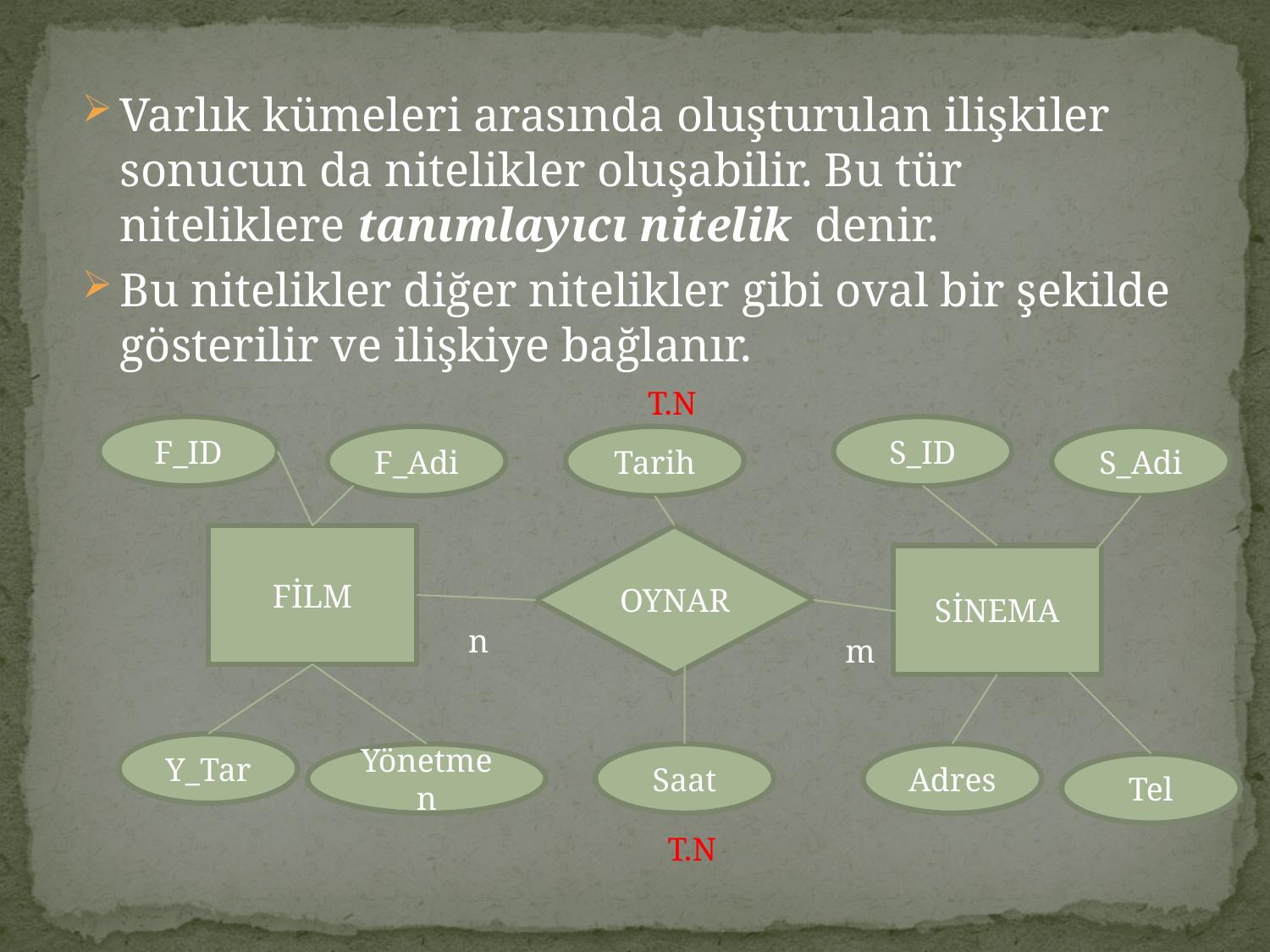

Varlık kümeleri arasında oluşturulan ilişkiler sonucun da nitelikler oluşabilir. Bu tür niteliklere tanımlayıcı nitelik  denir.
Bu nitelikler diğer nitelikler gibi oval bir şekilde gösterilir ve ilişkiye bağlanır.
T.N
F_ID
S_ID
F_Adi
Tarih
S_Adi
FİLM
OYNAR
SİNEMA
n
m
Y_Tar
Yönetmen
Saat
Adres
Tel
T.N